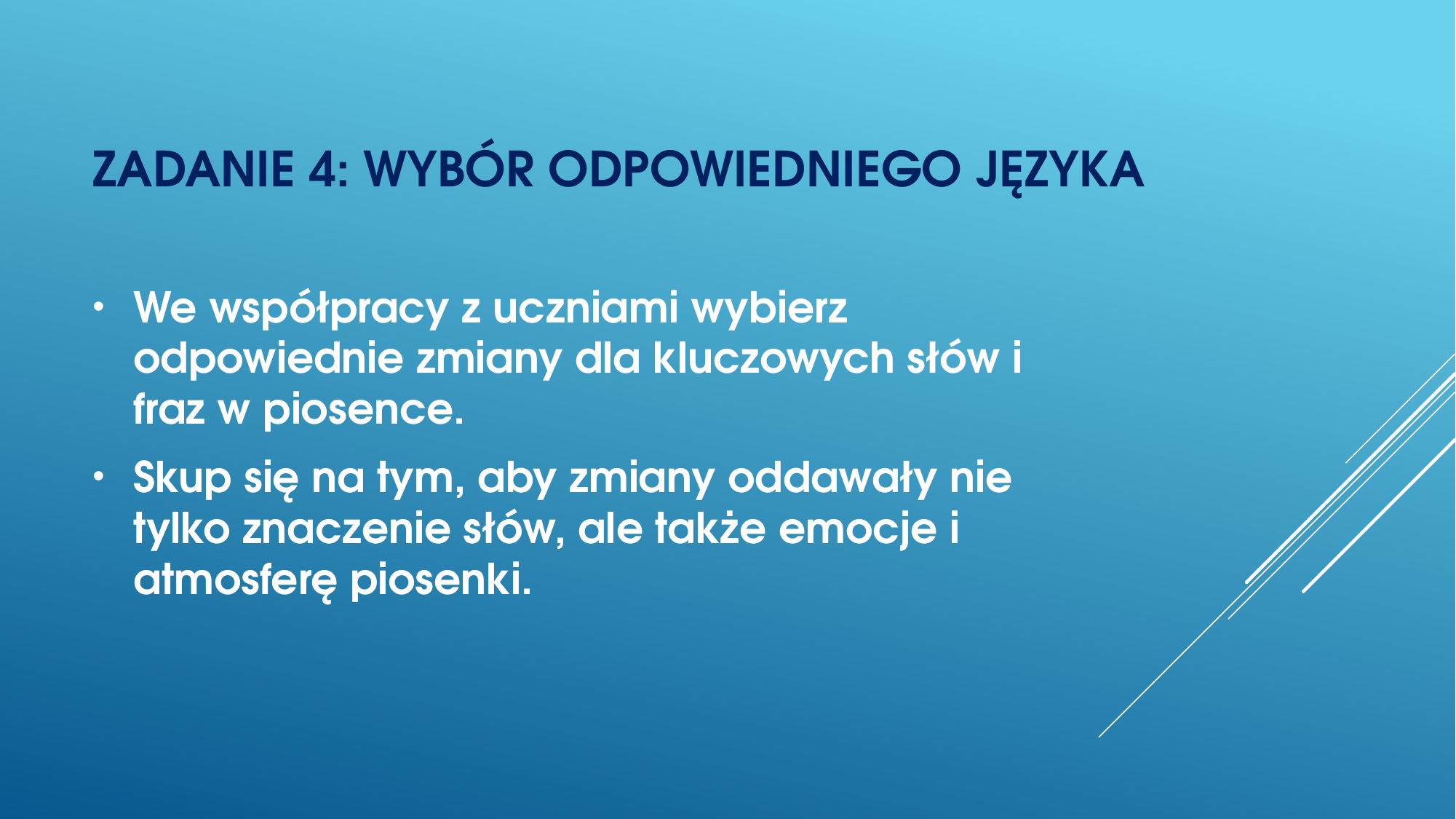

# ZADANIE 4: wybór odpowiedniego języka
We współpracy z uczniami wybierz odpowiednie zmiany dla kluczowych słów i fraz w piosence.
Skup się na tym, aby zmiany oddawały nie tylko znaczenie słów, ale także emocje i atmosferę piosenki.